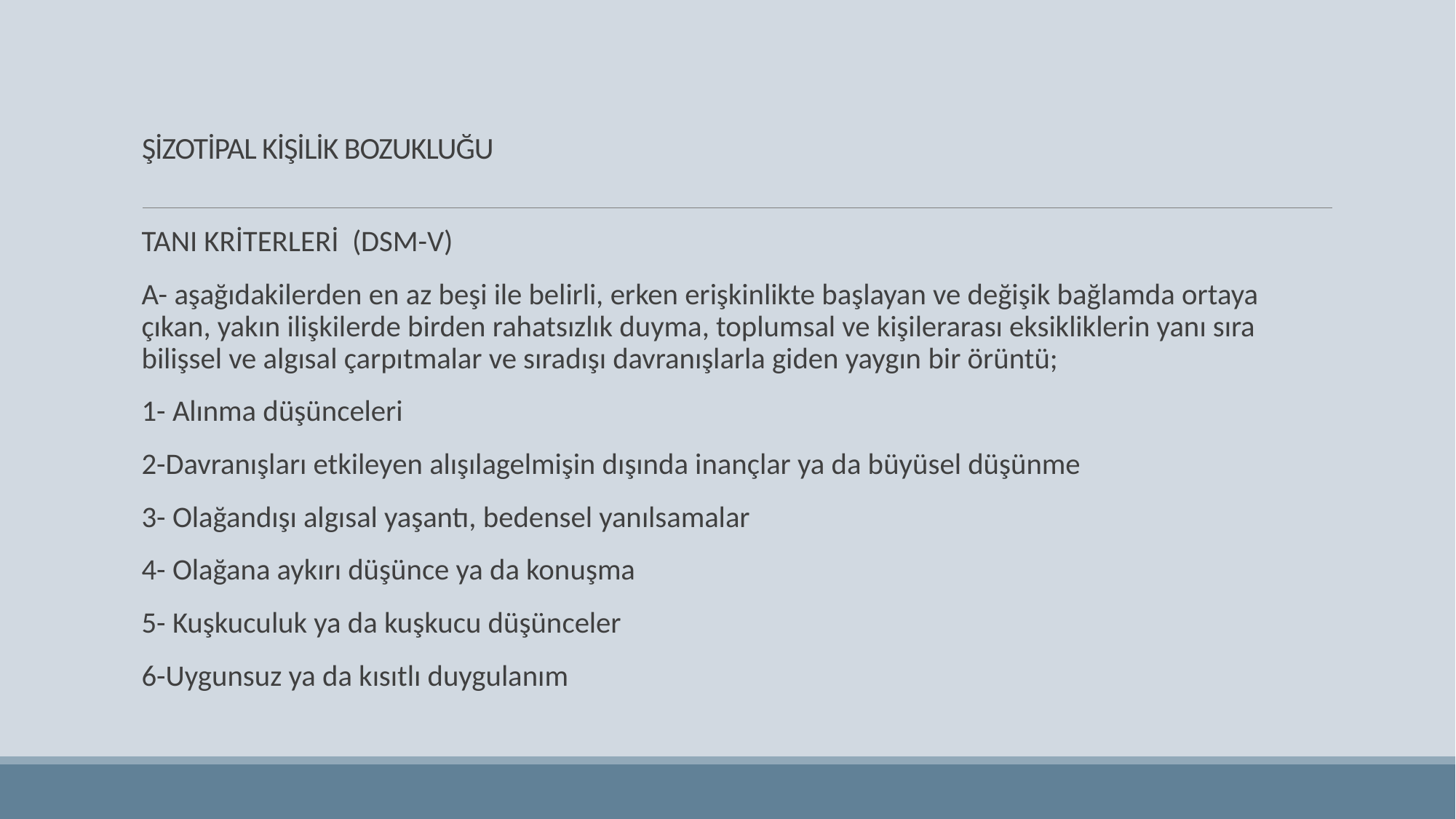

# ŞİZOTİPAL KİŞİLİK BOZUKLUĞU
TANI KRİTERLERİ  (DSM-V)
A- aşağıdakilerden en az beşi ile belirli, erken erişkinlikte başlayan ve değişik bağlamda ortaya çıkan, yakın ilişkilerde birden rahatsızlık duyma, toplumsal ve kişilerarası eksikliklerin yanı sıra bilişsel ve algısal çarpıtmalar ve sıradışı davranışlarla giden yaygın bir örüntü;
1- Alınma düşünceleri
2-Davranışları etkileyen alışılagelmişin dışında inançlar ya da büyüsel düşünme
3- Olağandışı algısal yaşantı, bedensel yanılsamalar
4- Olağana aykırı düşünce ya da konuşma
5- Kuşkuculuk ya da kuşkucu düşünceler
6-Uygunsuz ya da kısıtlı duygulanım